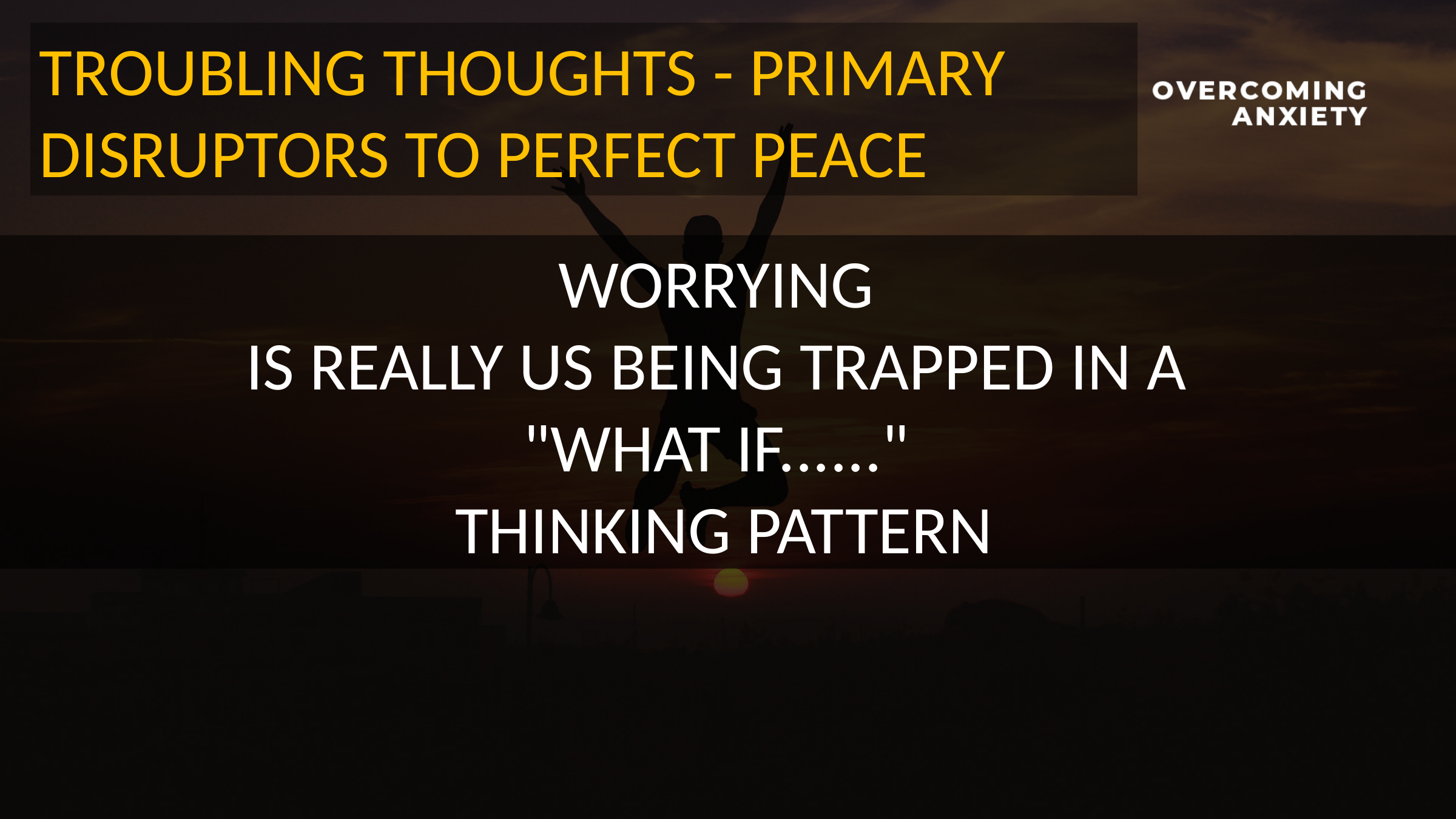

TROUBLING THOUGHTS - PRIMARY DISRUPTORS TO PERFECT PEACE

WORRYING
IS REALLY US BEING TRAPPED IN A
"WHAT IF......"
THINKING PATTERN